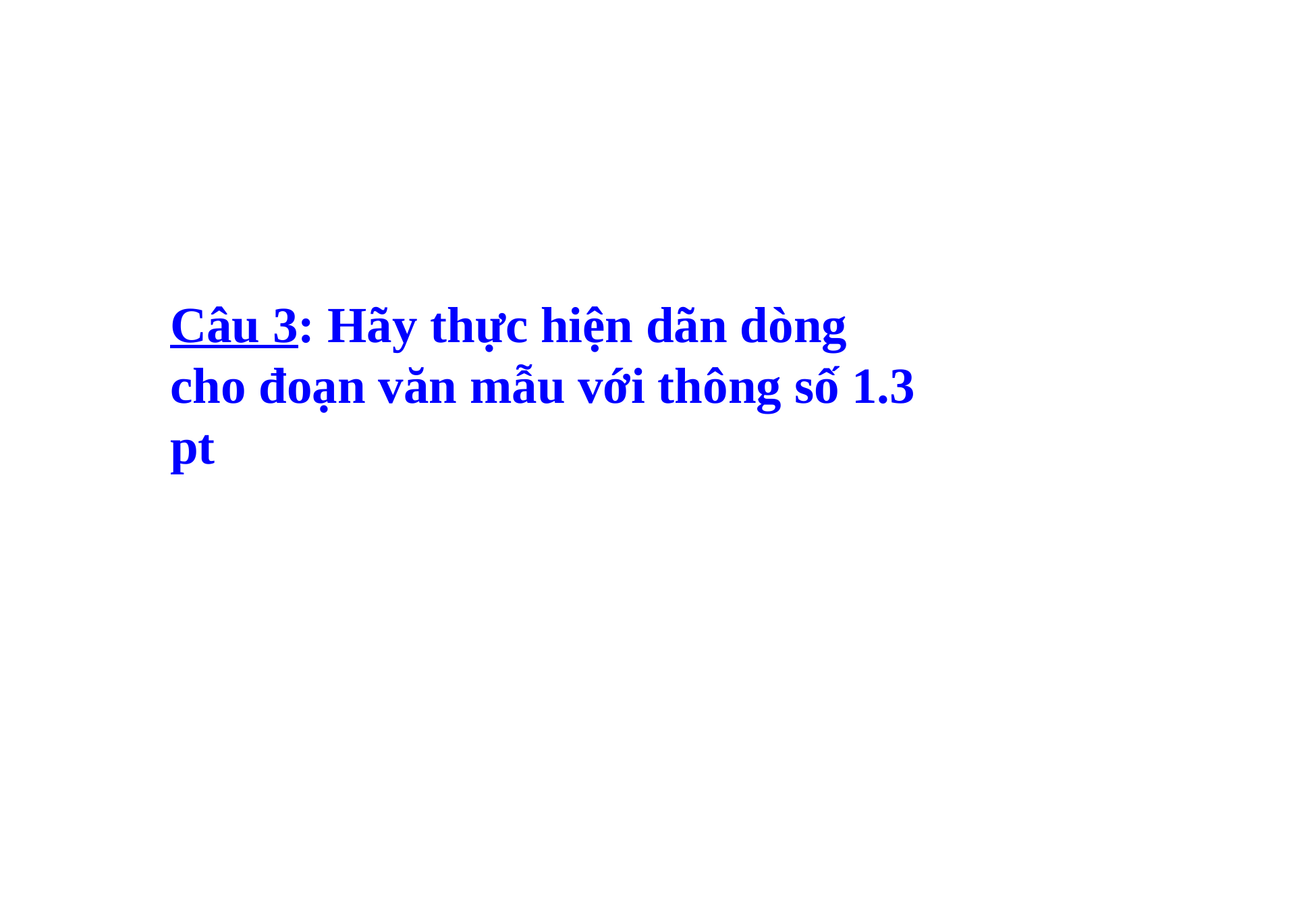

Câu 3: Hãy thực hiện dãn dòng cho đoạn văn mẫu với thông số 1.3 pt